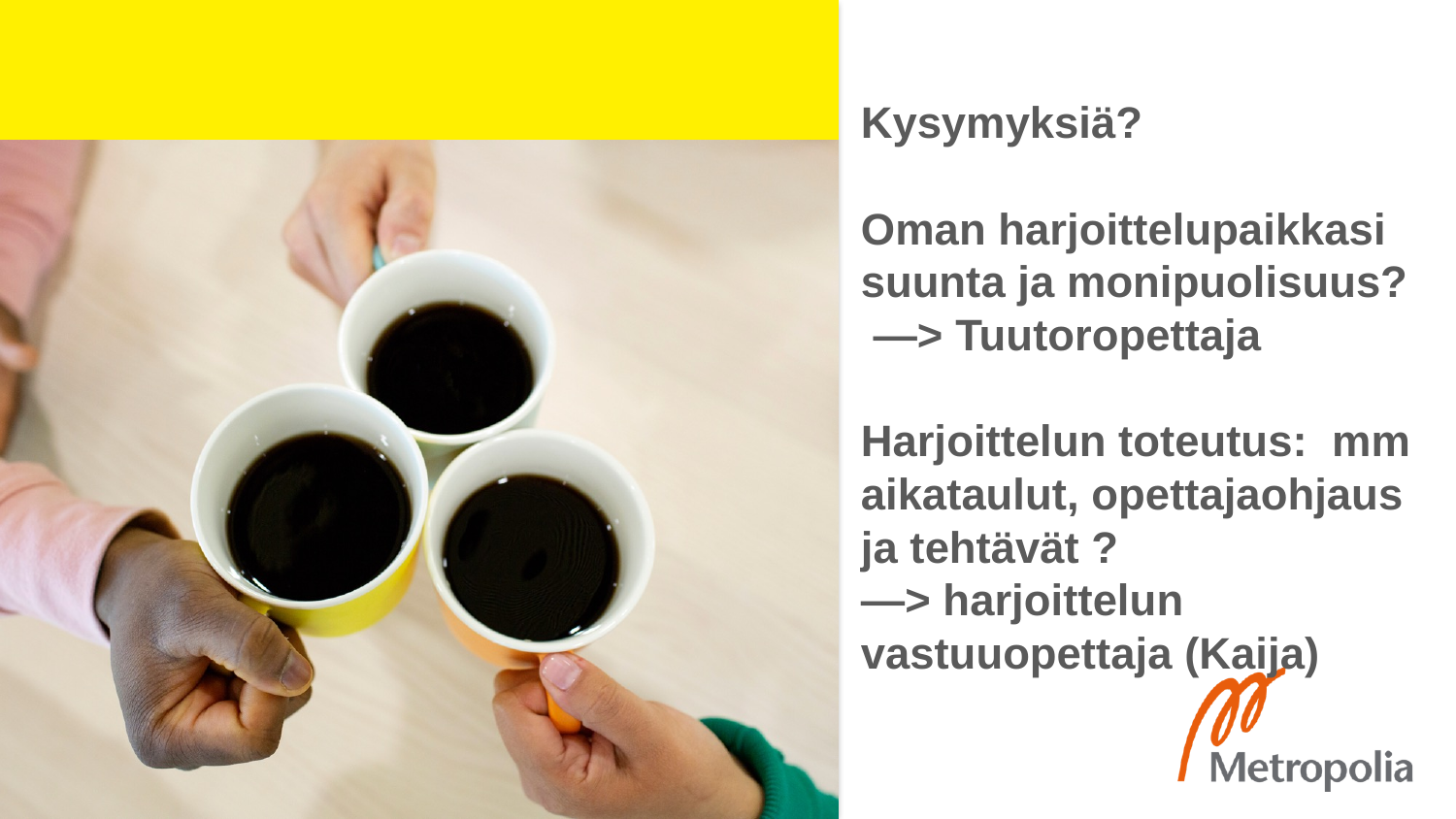

# Kysymyksiä? Oman harjoittelupaikkasi suunta ja monipuolisuus? —> Tuutoropettaja Harjoittelun toteutus:  mm aikataulut, opettajaohjaus ja tehtävät ? —> harjoittelun vastuuopettaja (Kaija)